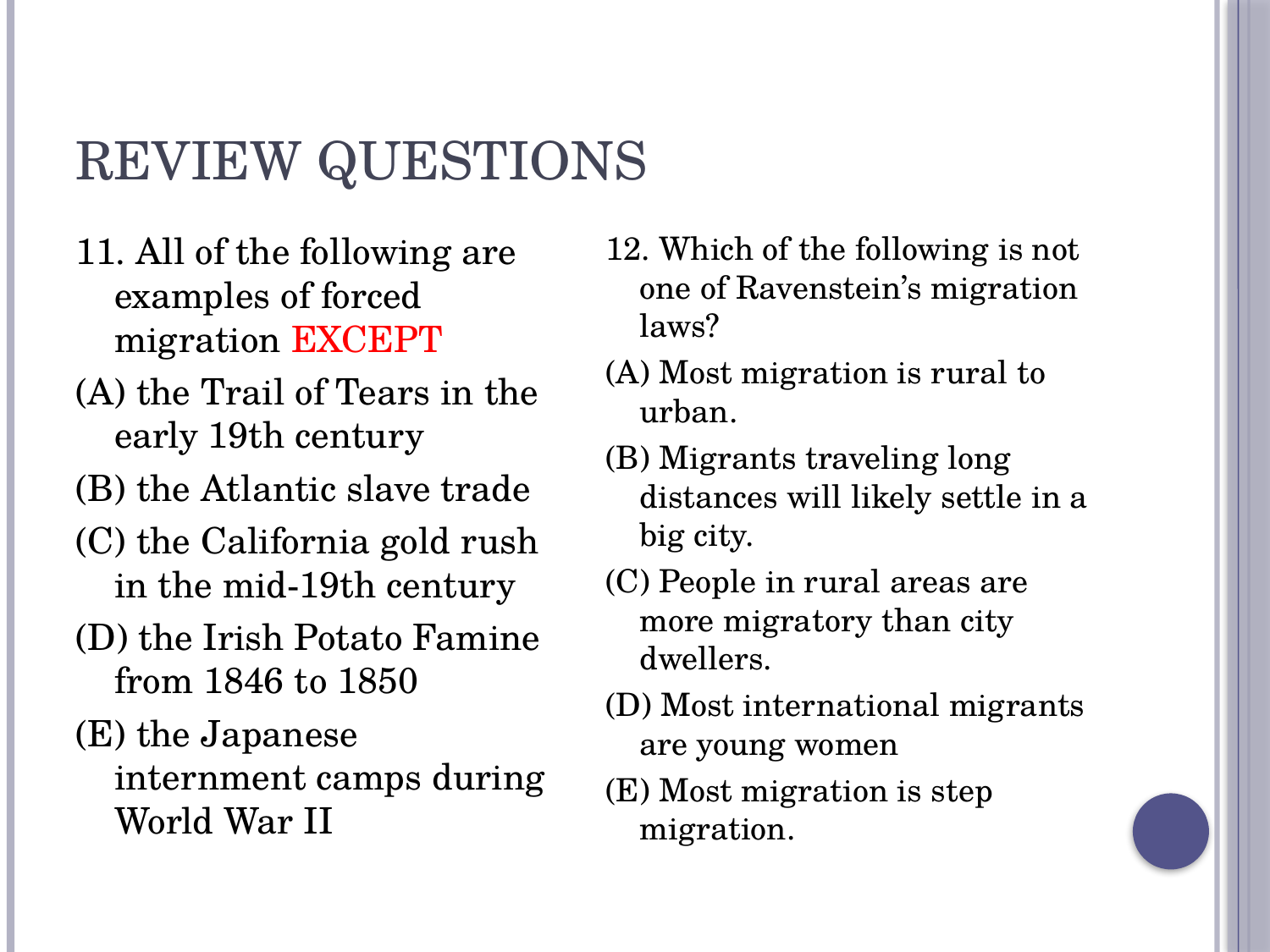

# Review Questions
11. All of the following are examples of forced migration EXCEPT
(A) the Trail of Tears in the early 19th century
(B) the Atlantic slave trade
(C) the California gold rush in the mid-19th century
(D) the Irish Potato Famine from 1846 to 1850
(E) the Japanese internment camps during World War II
12. Which of the following is not one of Ravenstein’s migration laws?
(A) Most migration is rural to urban.
(B) Migrants traveling long distances will likely settle in a big city.
(C) People in rural areas are more migratory than city dwellers.
(D) Most international migrants are young women
(E) Most migration is step migration.